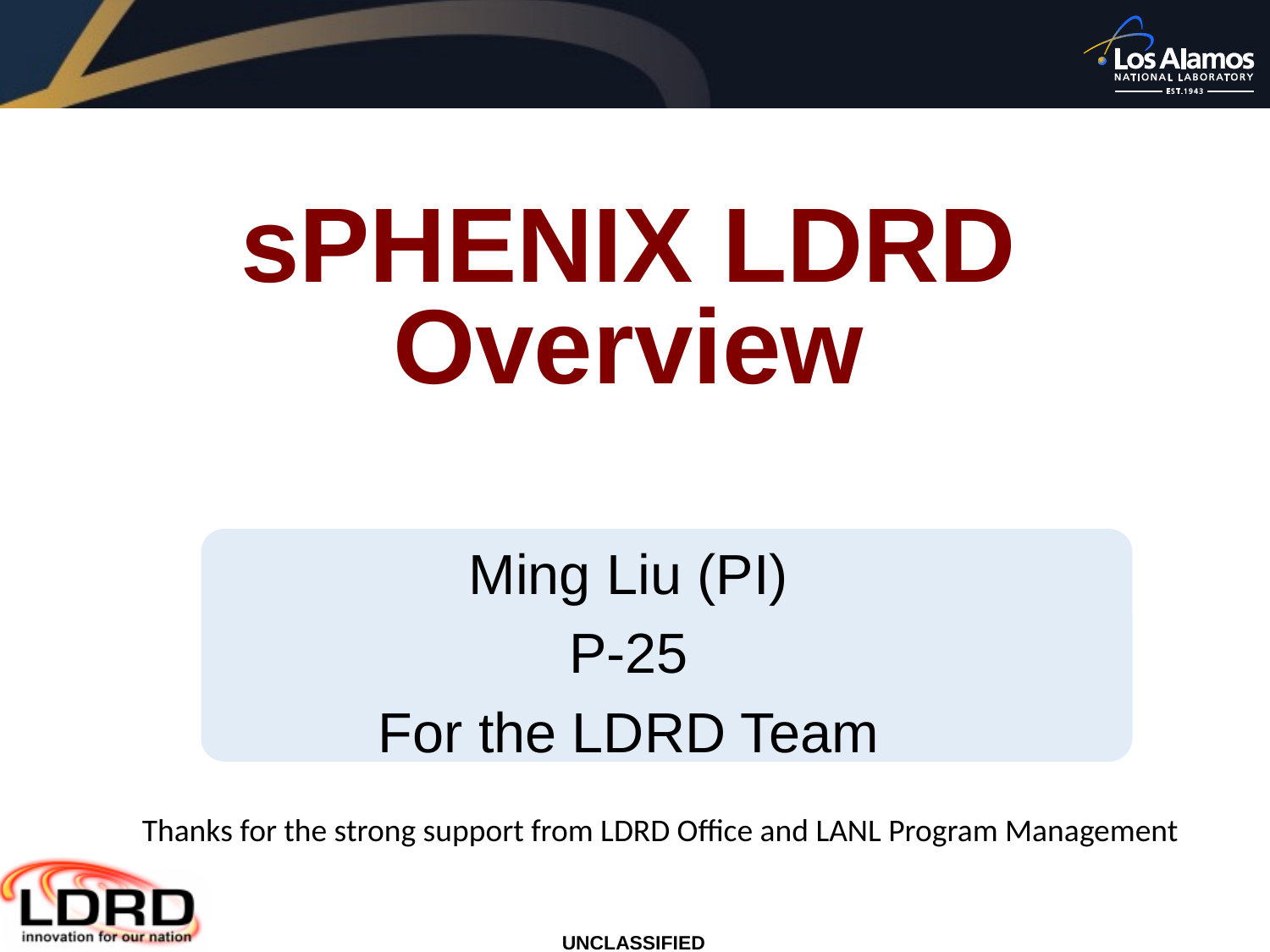

sPHENIX LDRD Overview

Ming Liu (PI)
P-25
For the LDRD Team
Thanks for the strong support from LDRD Office and LANL Program Management
UNCLASSIFIED